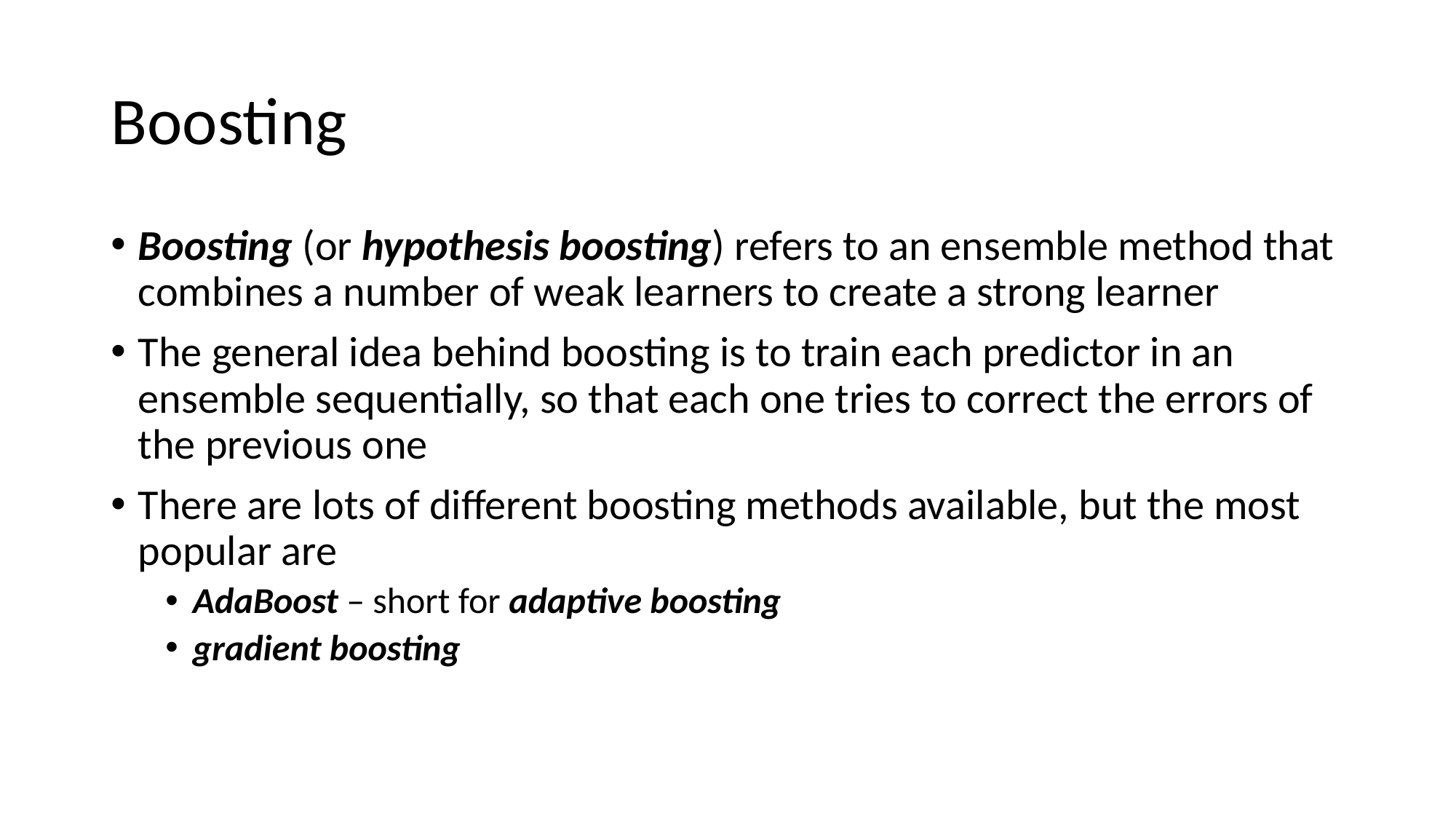

# Boosting
Boosting (or hypothesis boosting) refers to an ensemble method that combines a number of weak learners to create a strong learner
The general idea behind boosting is to train each predictor in an ensemble sequentially, so that each one tries to correct the errors of the previous one
There are lots of different boosting methods available, but the most popular are
AdaBoost – short for adaptive boosting
gradient boosting